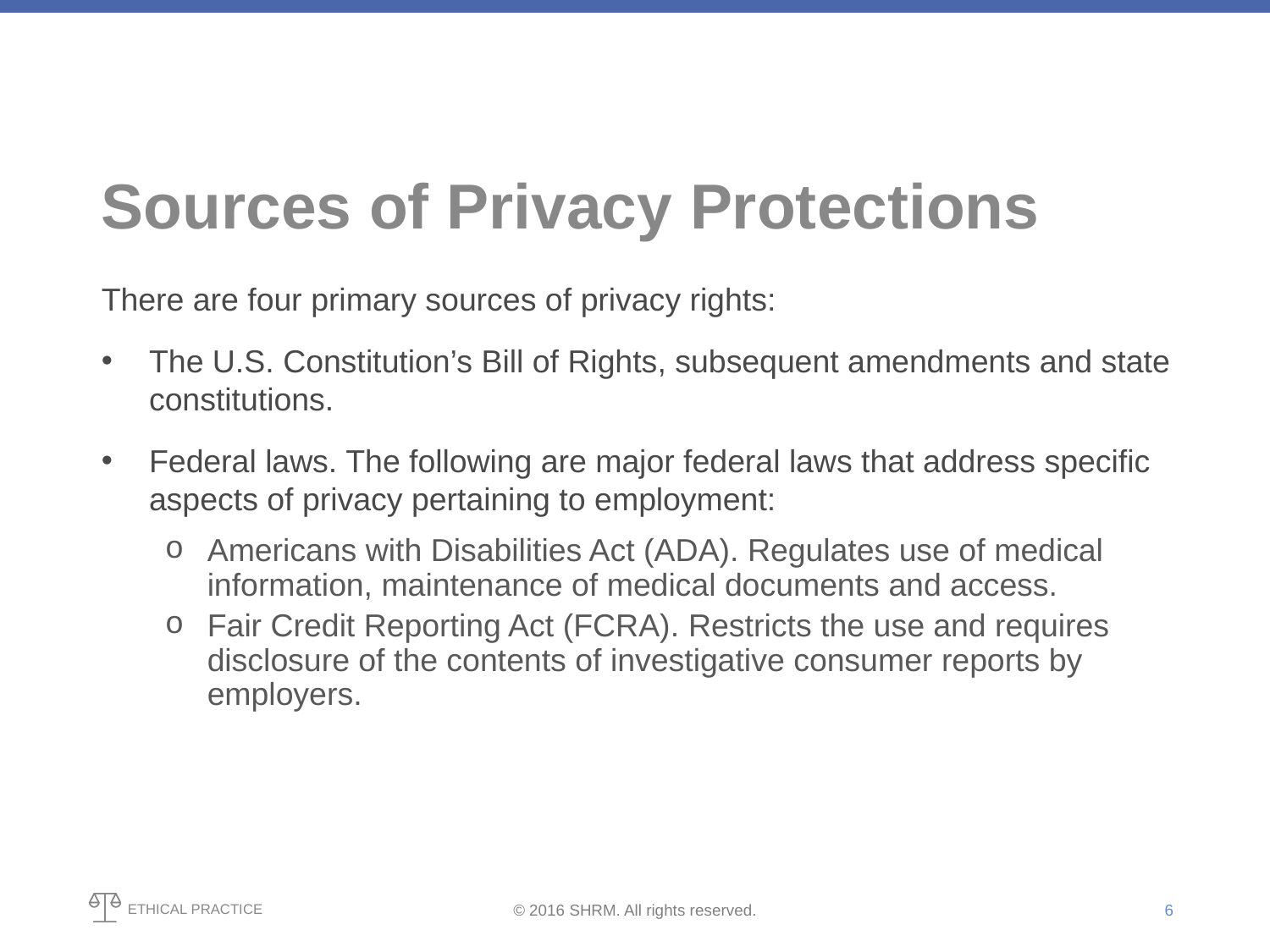

# Sources of Privacy Protections
There are four primary sources of privacy rights:
The U.S. Constitution’s Bill of Rights, subsequent amendments and state constitutions.
Federal laws. The following are major federal laws that address specific aspects of privacy pertaining to employment:
Americans with Disabilities Act (ADA). Regulates use of medical information, maintenance of medical documents and access.
Fair Credit Reporting Act (FCRA). Restricts the use and requires disclosure of the contents of investigative consumer reports by employers.

6